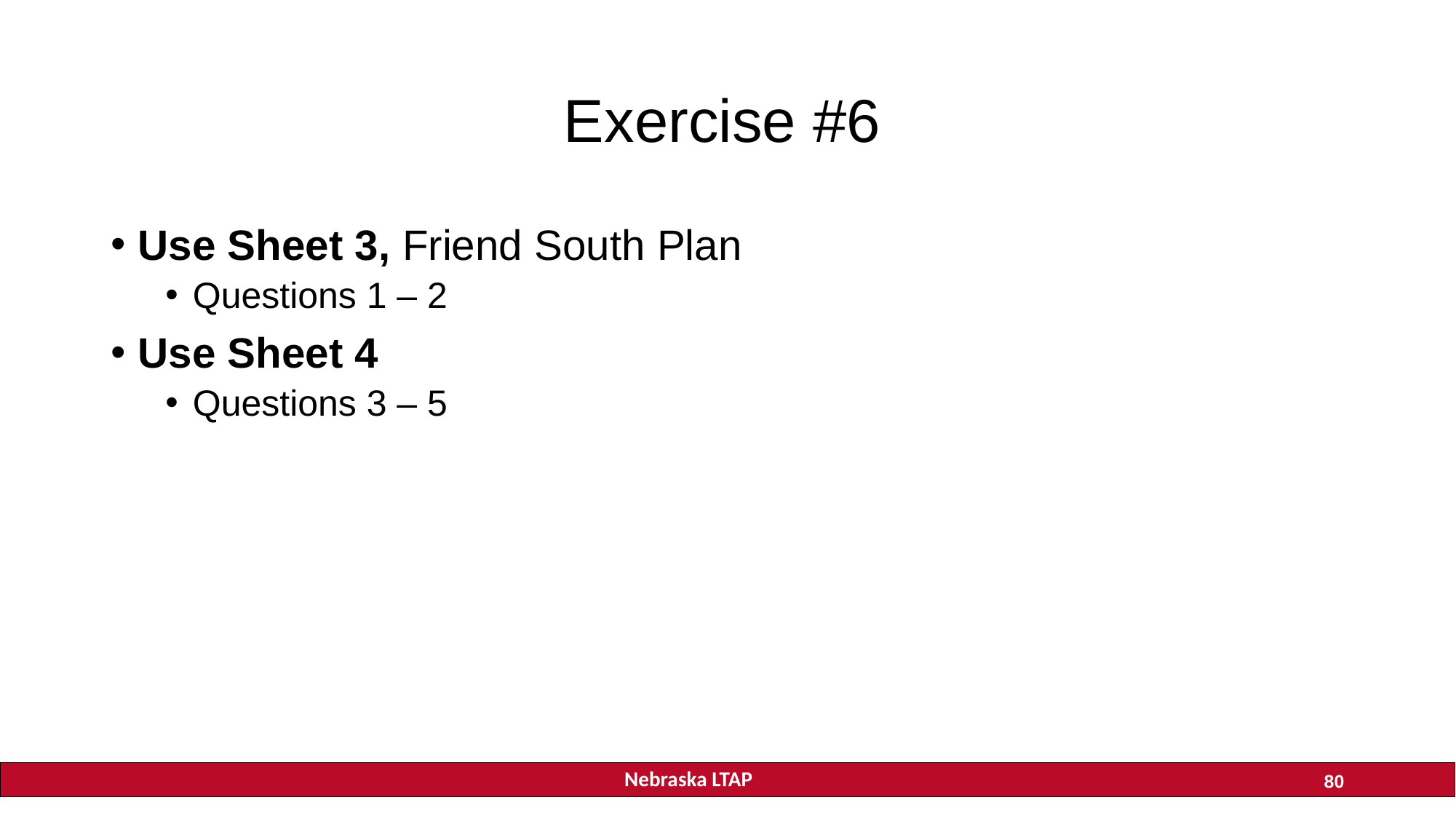

# Exercise #6
Use Sheet 3, Friend South Plan
Questions 1 – 2
Use Sheet 4
Questions 3 – 5

80